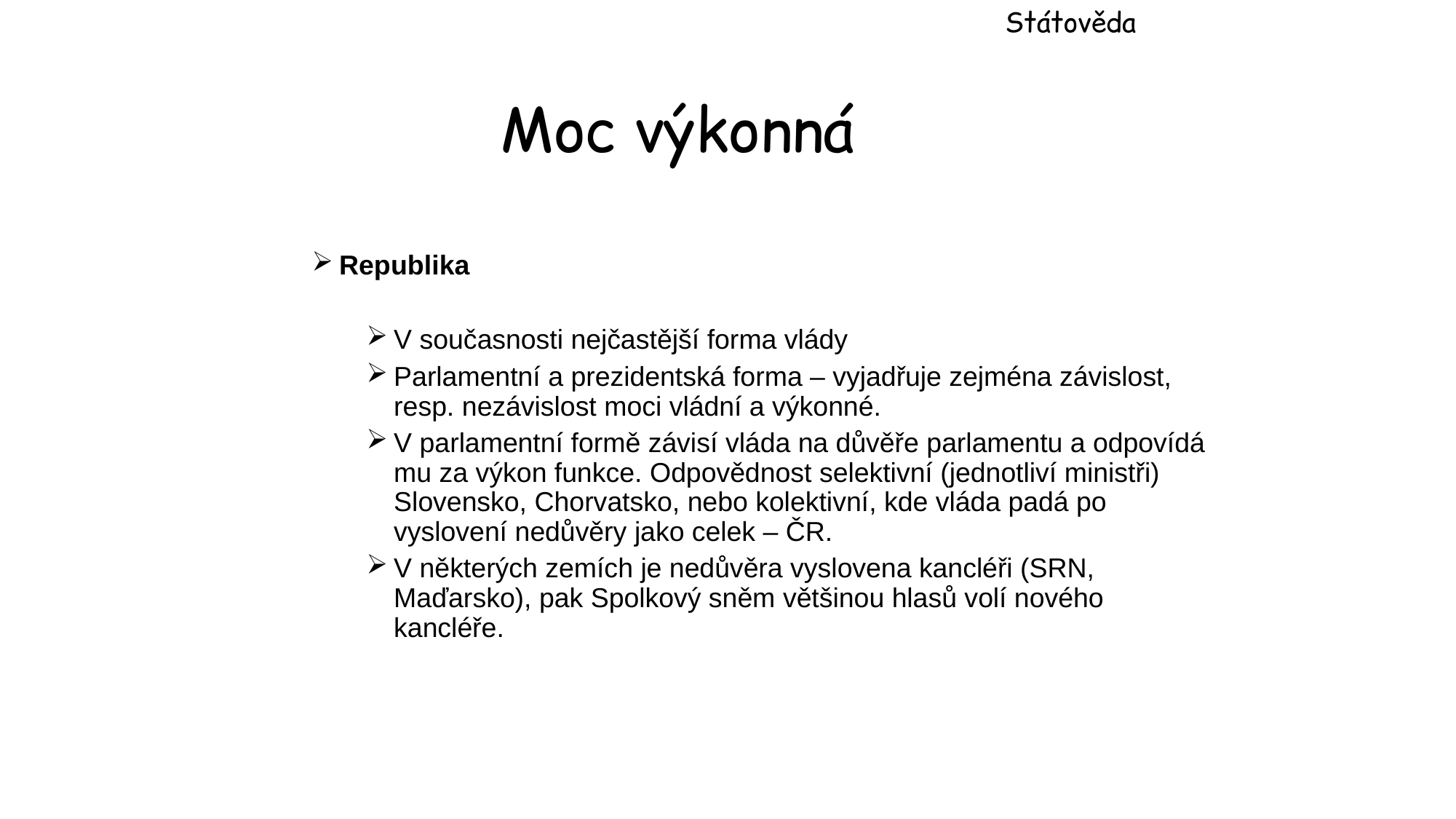

Státověda

# Moc výkonná
Republika

V současnosti nejčastější forma vlády
Parlamentní a prezidentská forma – vyjadřuje zejména závislost, resp. nezávislost moci vládní a výkonné.
V parlamentní formě závisí vláda na důvěře parlamentu a odpovídá mu za výkon funkce. Odpovědnost selektivní (jednotliví ministři) Slovensko, Chorvatsko, nebo kolektivní, kde vláda padá po vyslovení nedůvěry jako celek – ČR.
V některých zemích je nedůvěra vyslovena kancléři (SRN, Maďarsko), pak Spolkový sněm většinou hlasů volí nového kancléře.